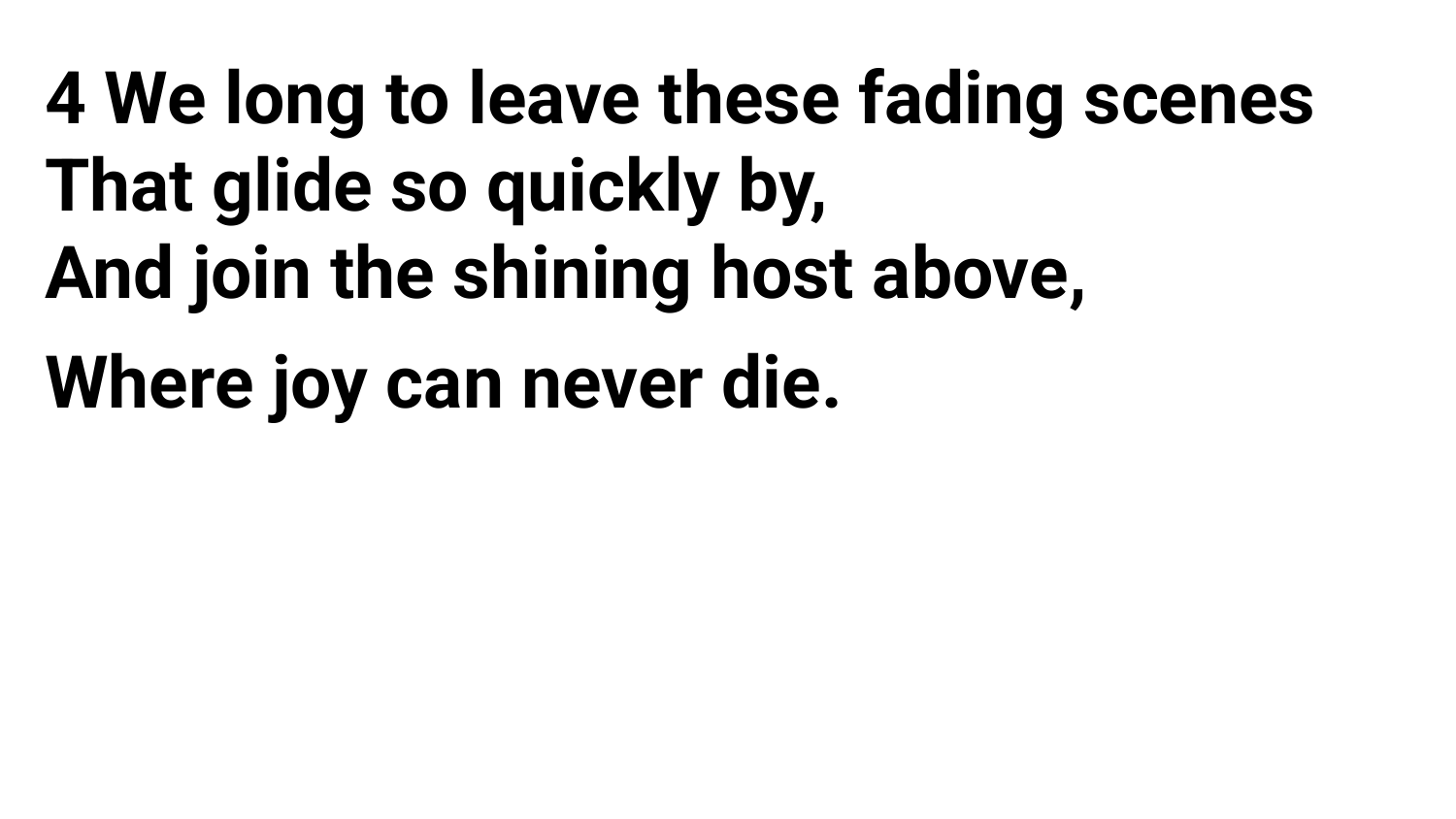

4 We long to leave these fading scenes
That glide so quickly by,
And join the shining host above,
Where joy can never die.